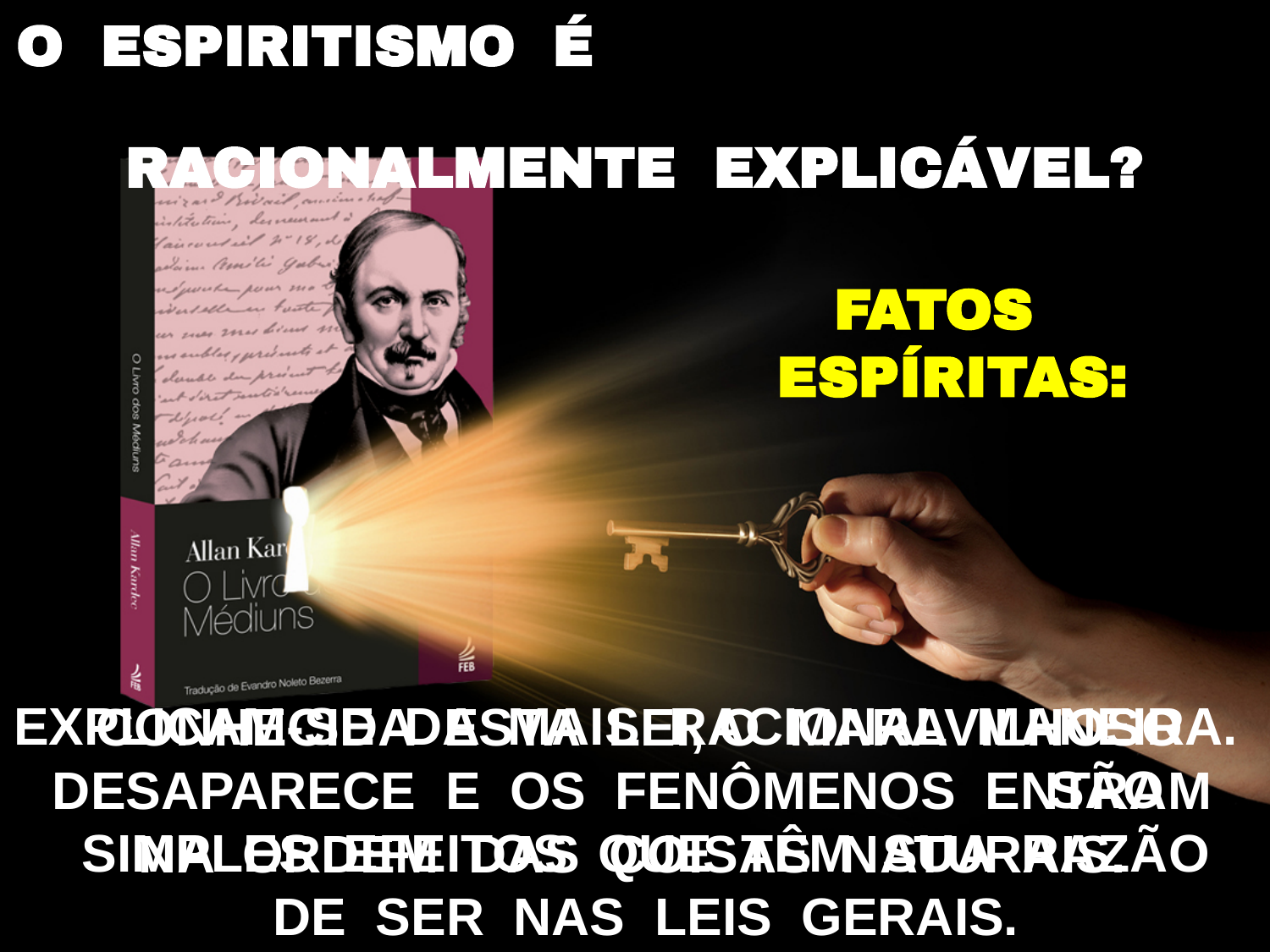

O  ESPIRITISMO  É                                                                                       RACIONALMENTE  EXPLICÁVEL?
FATOS
ESPÍRITAS:
 CONHECIDA  ESTA  LEI, O  MARAVILHOSO DESAPARECE  E  OS  FENÔMENOS  ENTRAM NA  ORDEM  DAS  COISAS  NATURAIS.
EXPLICAM-SE  DA  MAIS  RACIONAL  MANEIRA.                                                                 SÃO  SIMPLES  EFEITOS  QUE  TÊM  SUA  RAZÃO  DE  SER  NAS  LEIS  GERAIS.